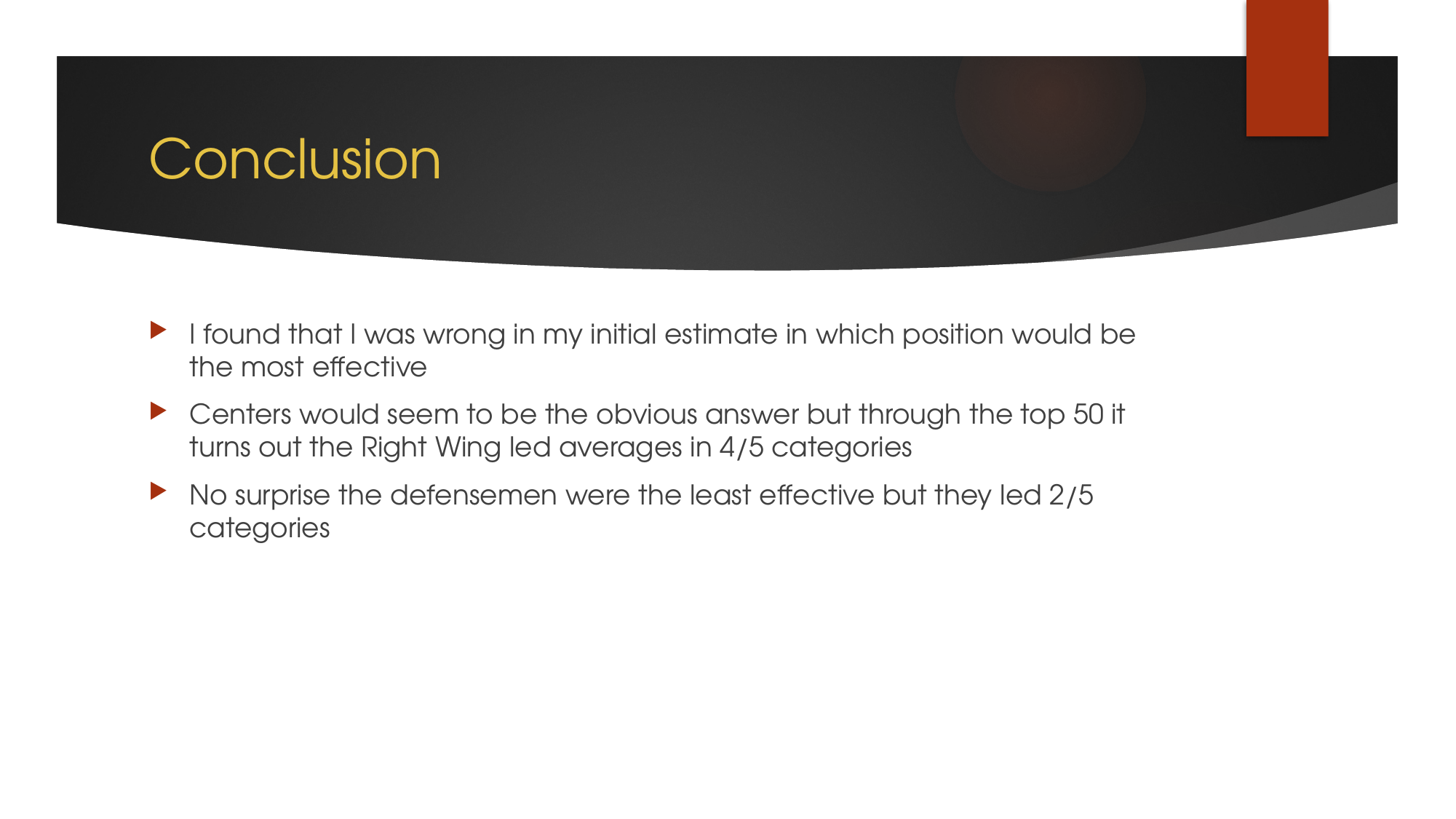

# Conclusion
I found that I was wrong in my initial estimate in which position would be the most effective
Centers would seem to be the obvious answer but through the top 50 it turns out the Right Wing led averages in 4/5 categories
No surprise the defensemen were the least effective but they led 2/5 categories